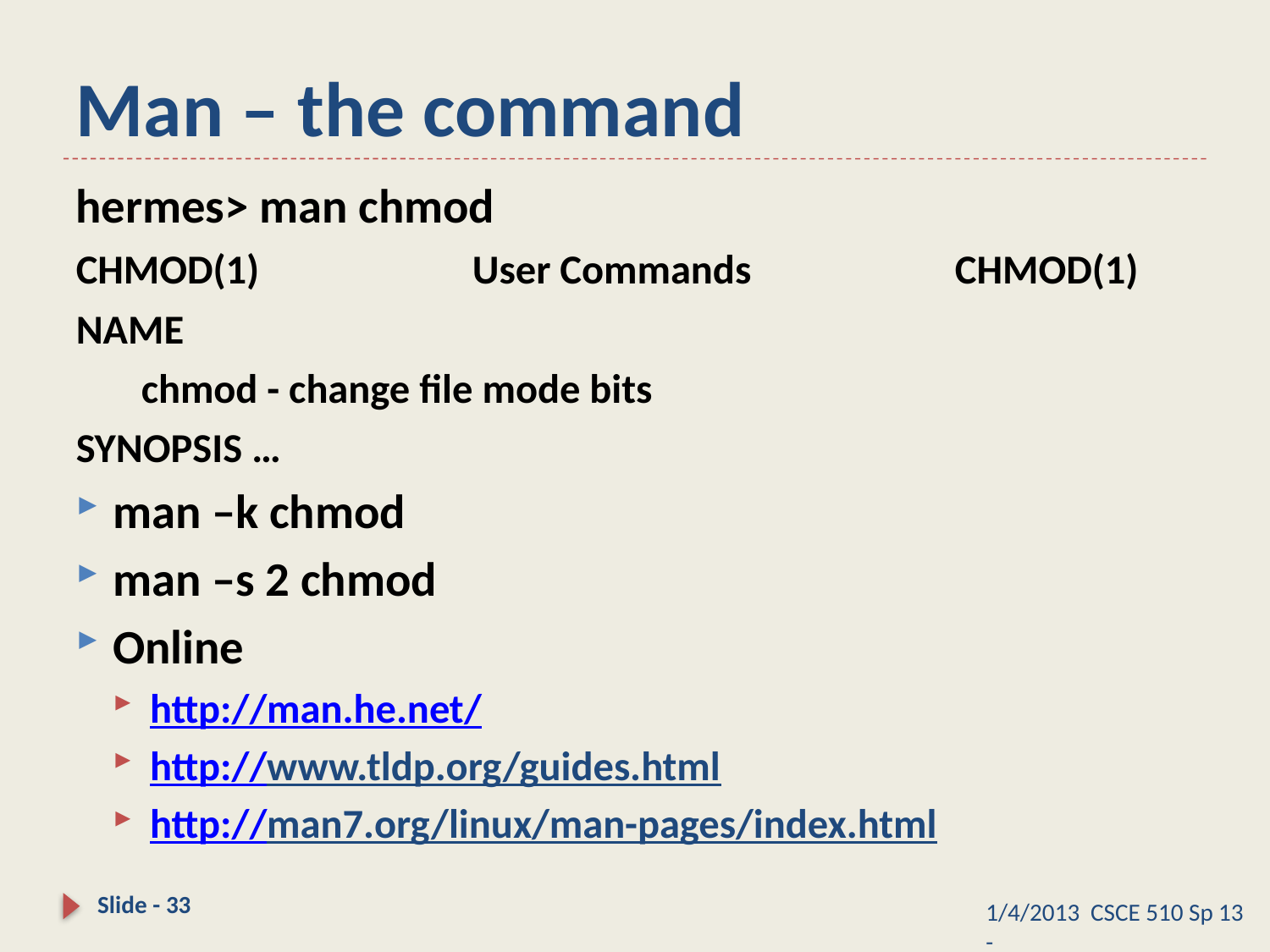

# Man – the command
hermes> man chmod
CHMOD(1)                       User Commands                      CHMOD(1)
NAME
       chmod - change file mode bits
SYNOPSIS …
man –k chmod
man –s 2 chmod
Online
http://man.he.net/
http://www.tldp.org/guides.html
http://man7.org/linux/man-pages/index.html
Slide - 33
1/4/2013  CSCE 510 Sp 13 -